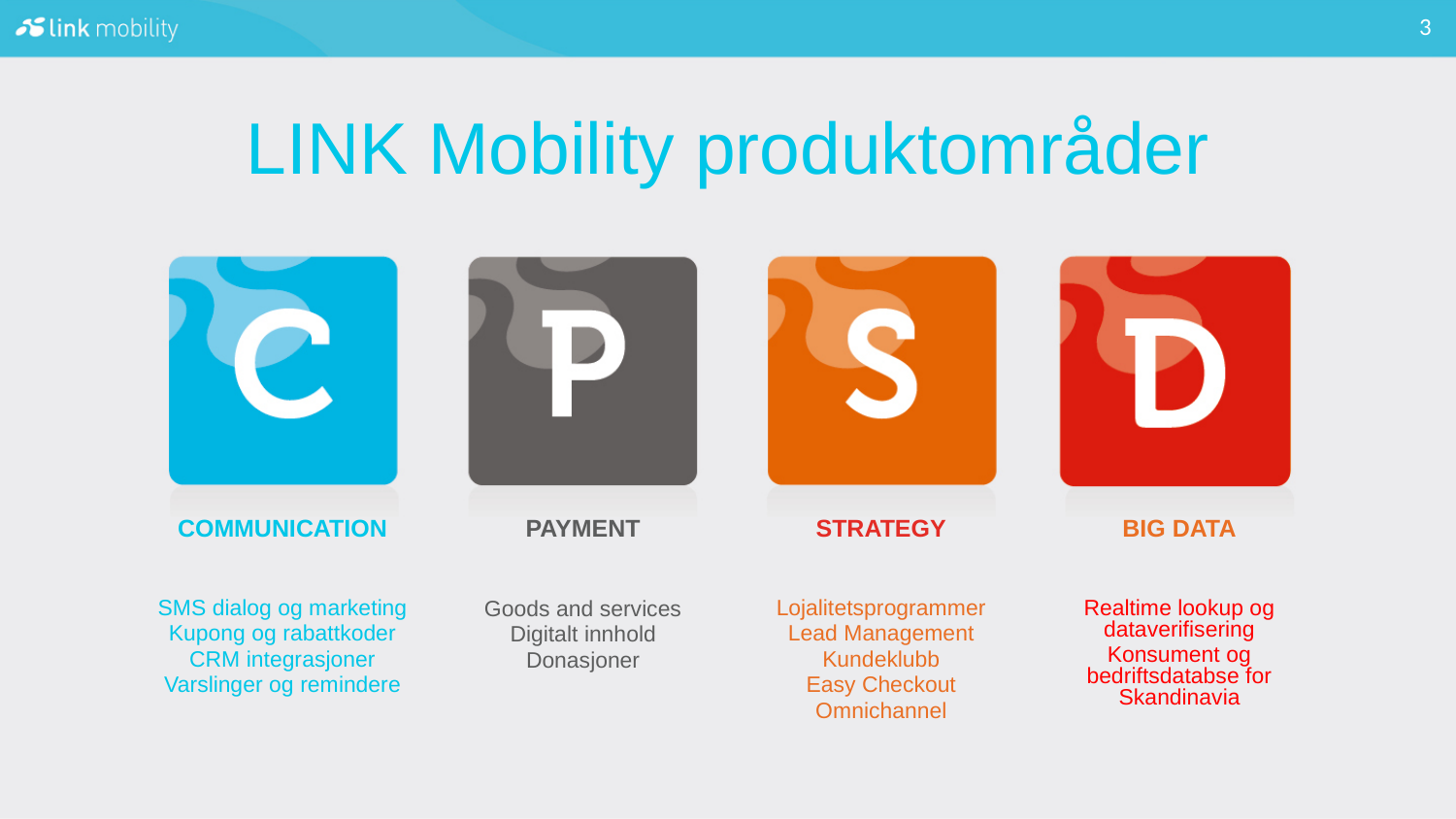

3
# LINK Mobility produktområder
COMMUNICATION
PAYMENT
STRATEGY
BIG DATA
SMS dialog og marketing
Kupong og rabattkoder
CRM integrasjoner
Varslinger og remindere
Lojalitetsprogrammer
Lead Management
Kundeklubb
Easy Checkout
Omnichannel
Realtime lookup og dataverifisering
Konsument og bedriftsdatabse for Skandinavia
Goods and services
Digitalt innhold
Donasjoner